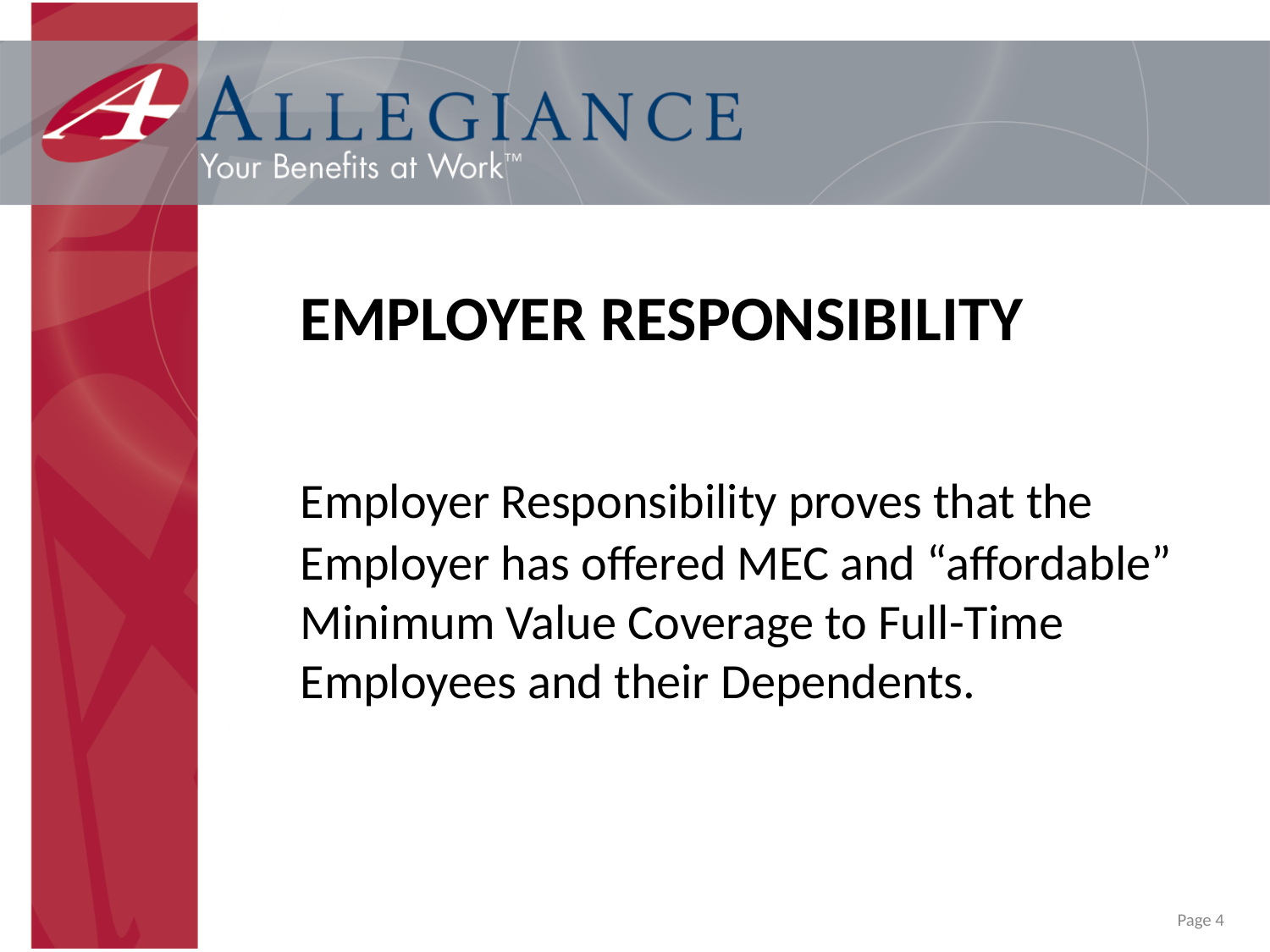

EMPLOYER RESPONSIBILITY

	Employer Responsibility proves that the Employer has offered MEC and “affordable” Minimum Value Coverage to Full-Time Employees and their Dependents.

Page 4